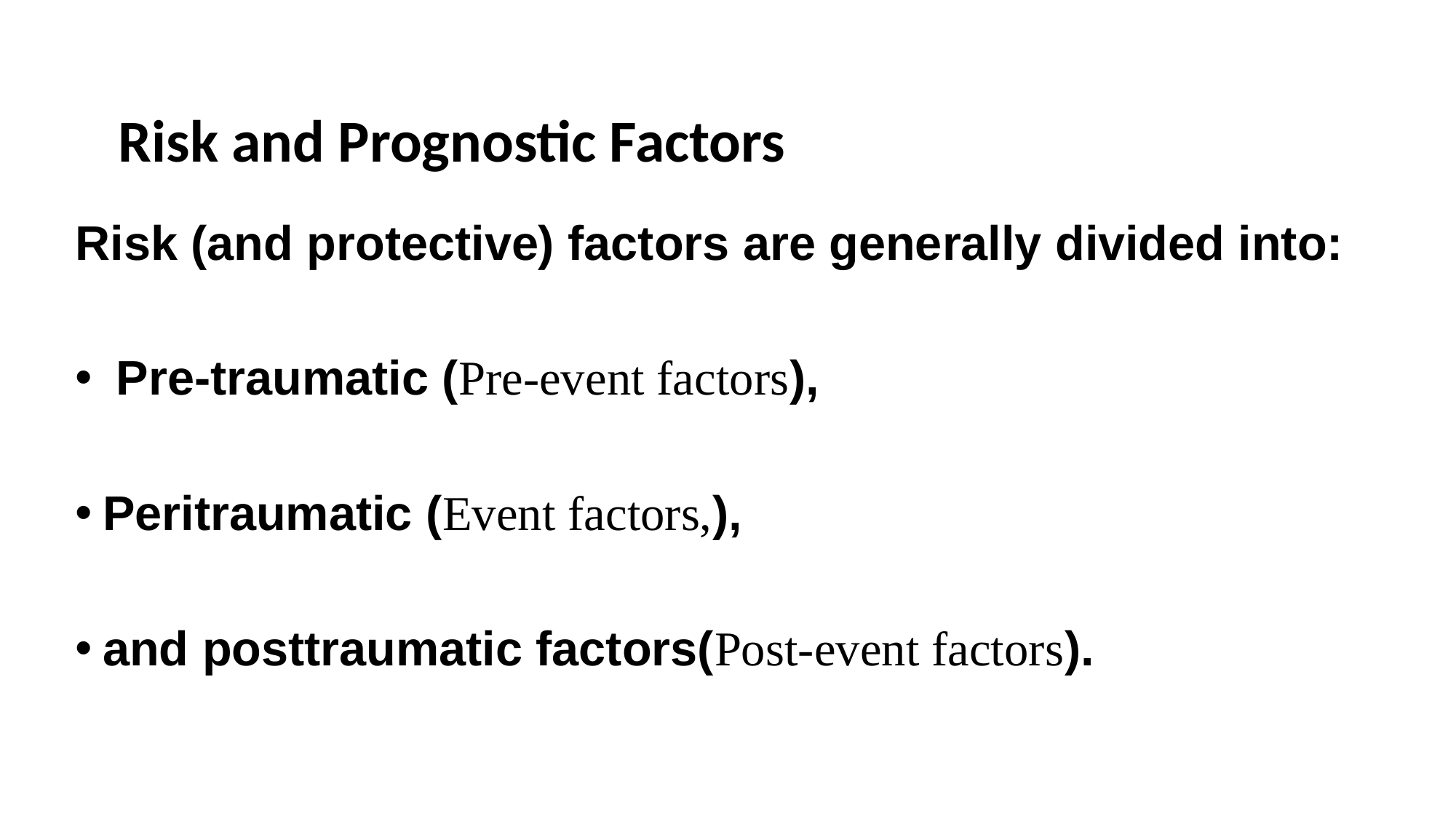

# Risk and Prognostic Factors
Risk (and protective) factors are generally divided into:

 Pre-traumatic (Pre-event factors),

Peritraumatic (Event factors,),

and posttraumatic factors(Post-event factors).